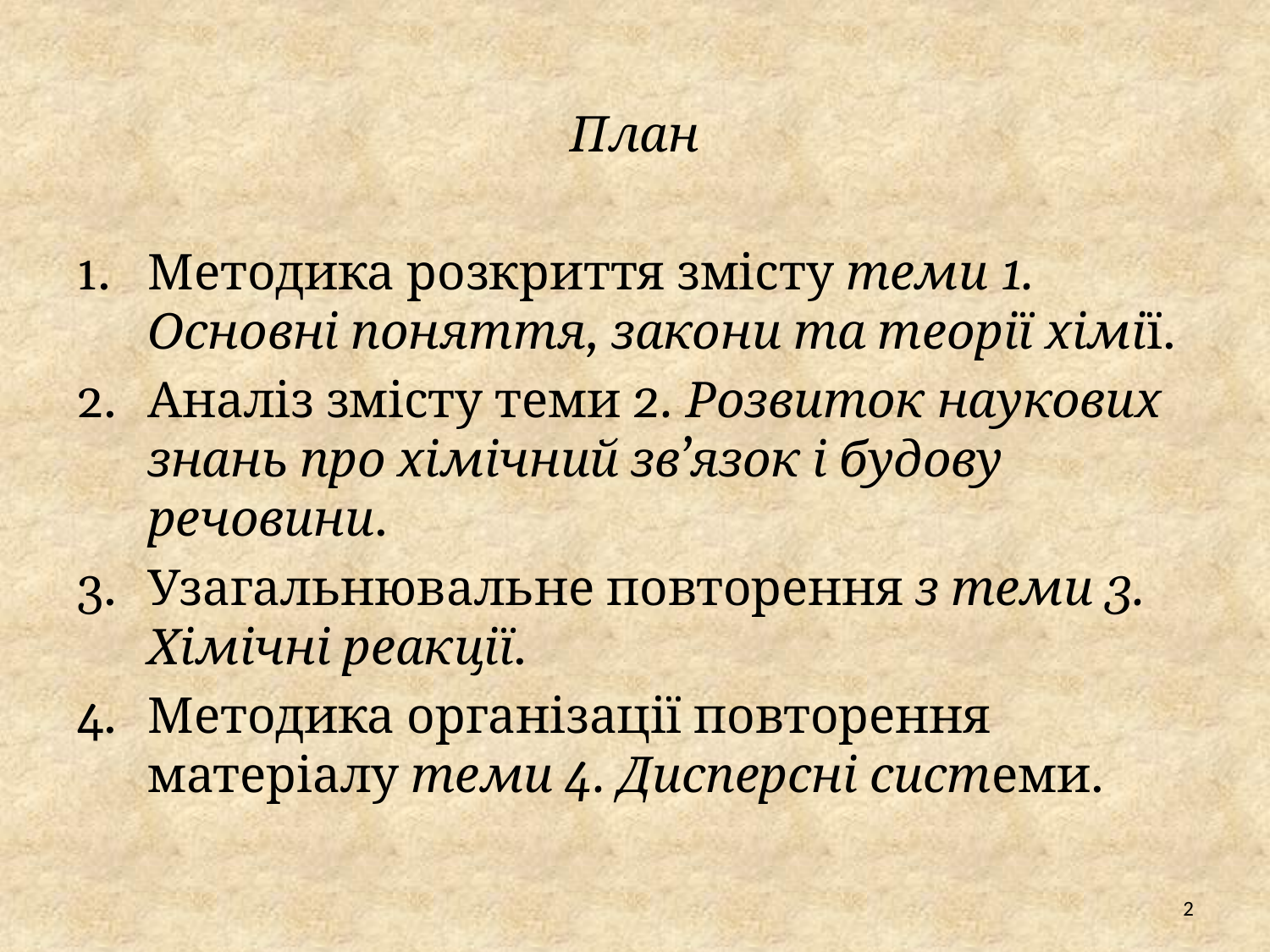

План

Методика розкриття змісту теми 1. Основні поняття, закони та теорії хімії.
Аналіз змісту теми 2. Розвиток наукових знань про хімічний зв’язок і будову речовини.
Узагальнювальне повторення з теми 3. Хімічні реакції.
Методика організації повторення матеріалу теми 4. Дисперсні системи.

2